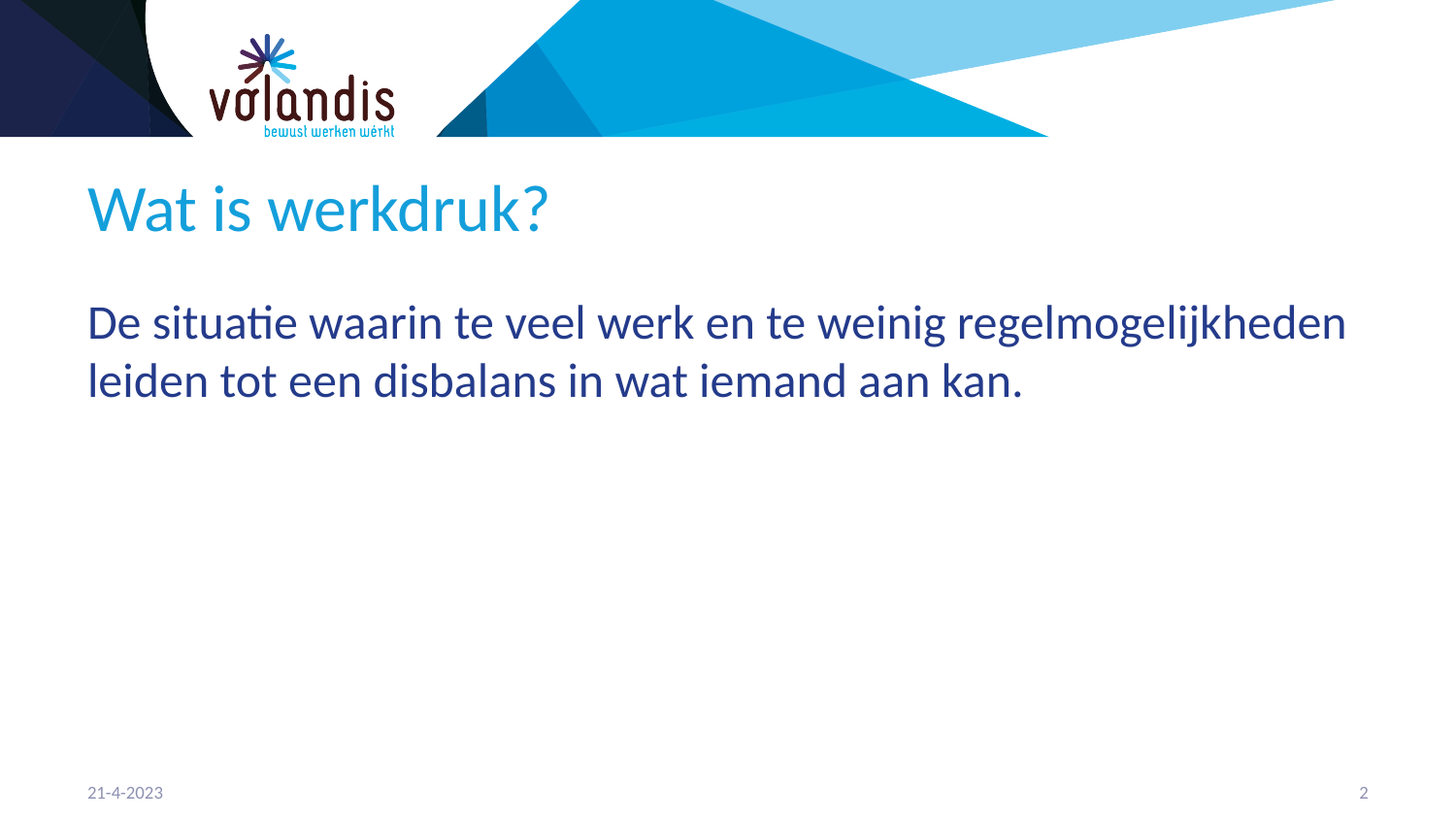

# Wat is werkdruk?
De situatie waarin te veel werk en te weinig regelmogelijkheden leiden tot een disbalans in wat iemand aan kan.

21-4-2023
2